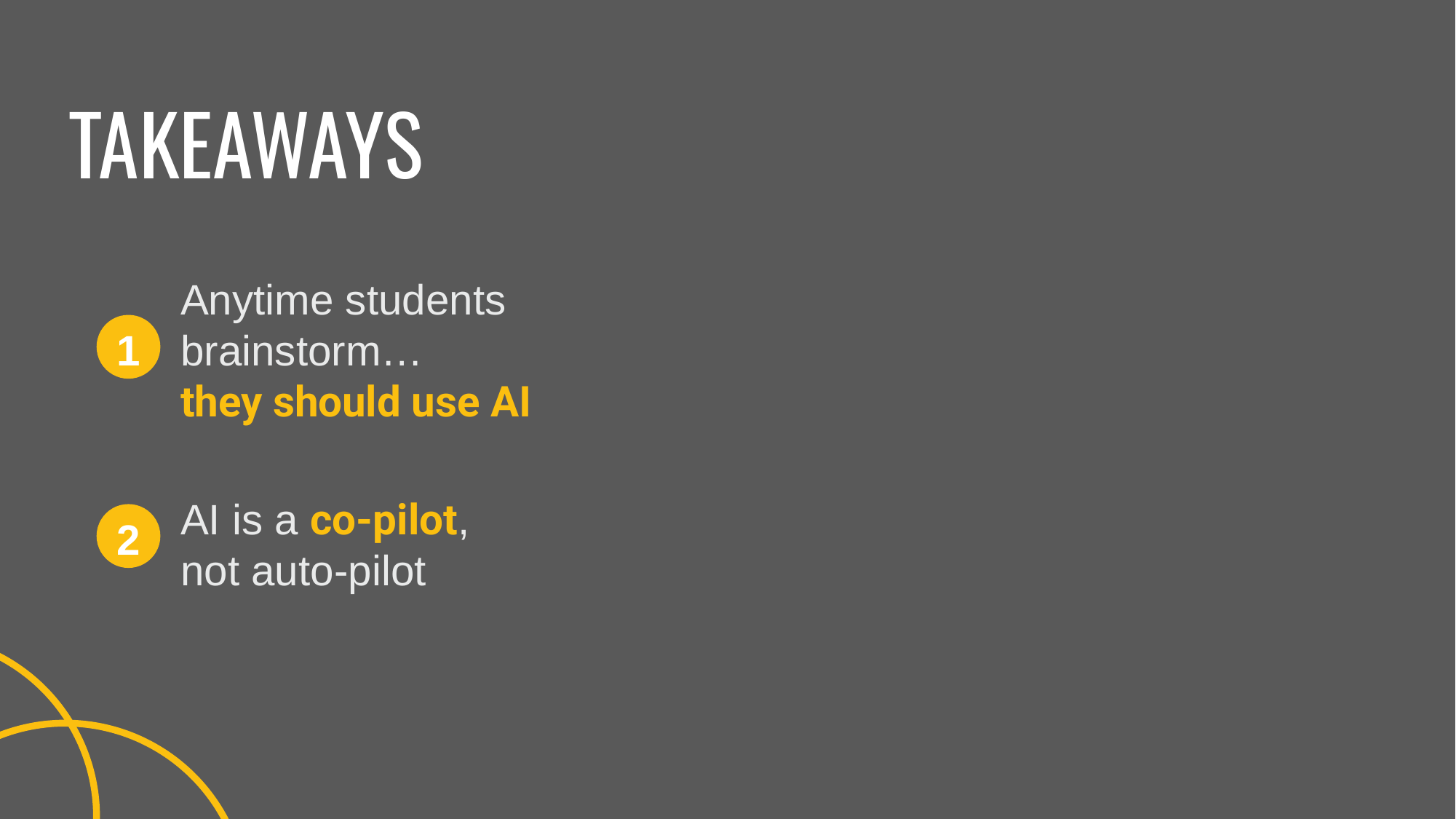

Takeaways
Anytime students brainstorm…

1
they should use AI
AI is a co-pilot, not auto-pilot

2